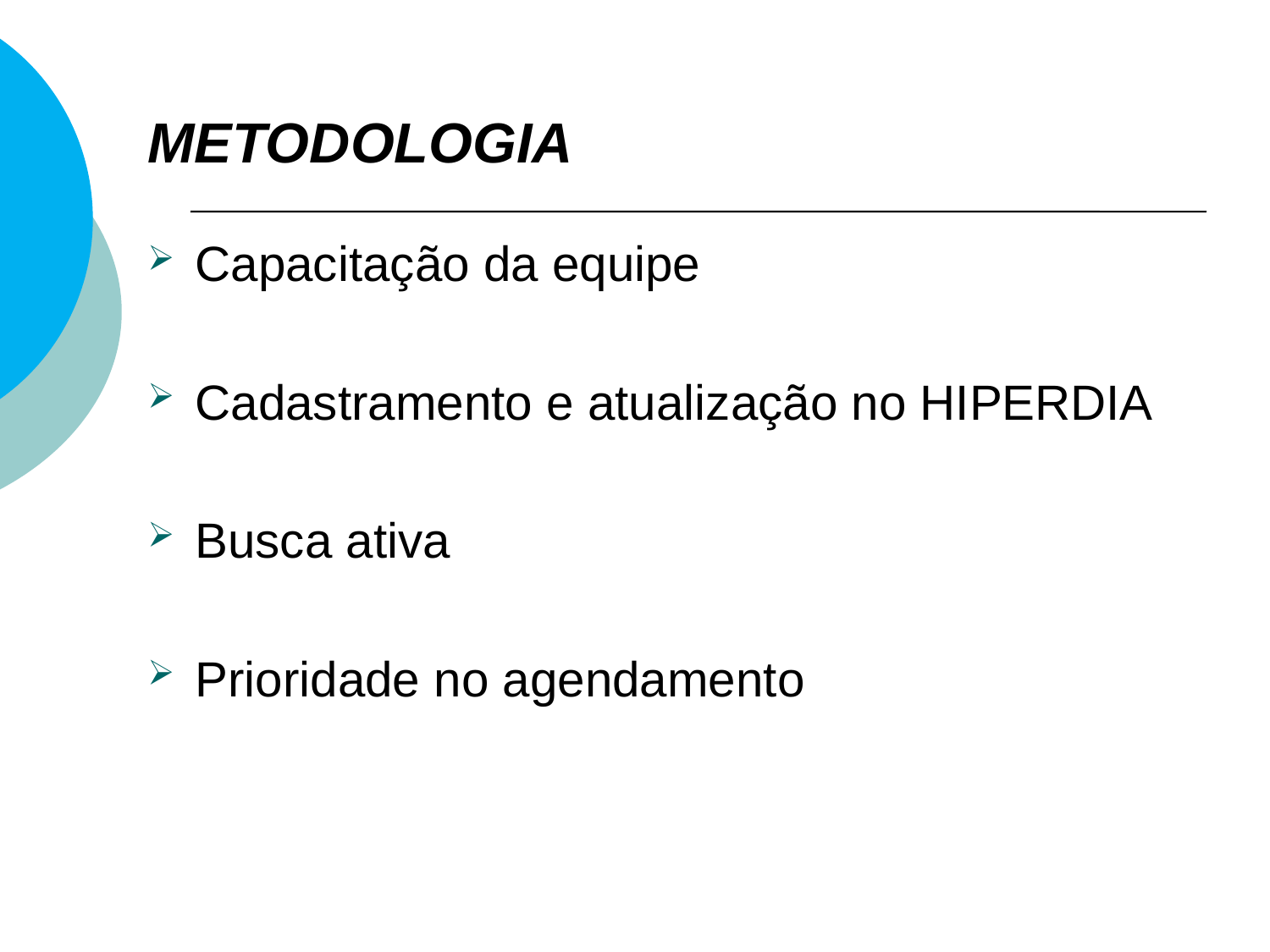

# METODOLOGIA
Capacitação da equipe

Cadastramento e atualização no HIPERDIA

Busca ativa

Prioridade no agendamento